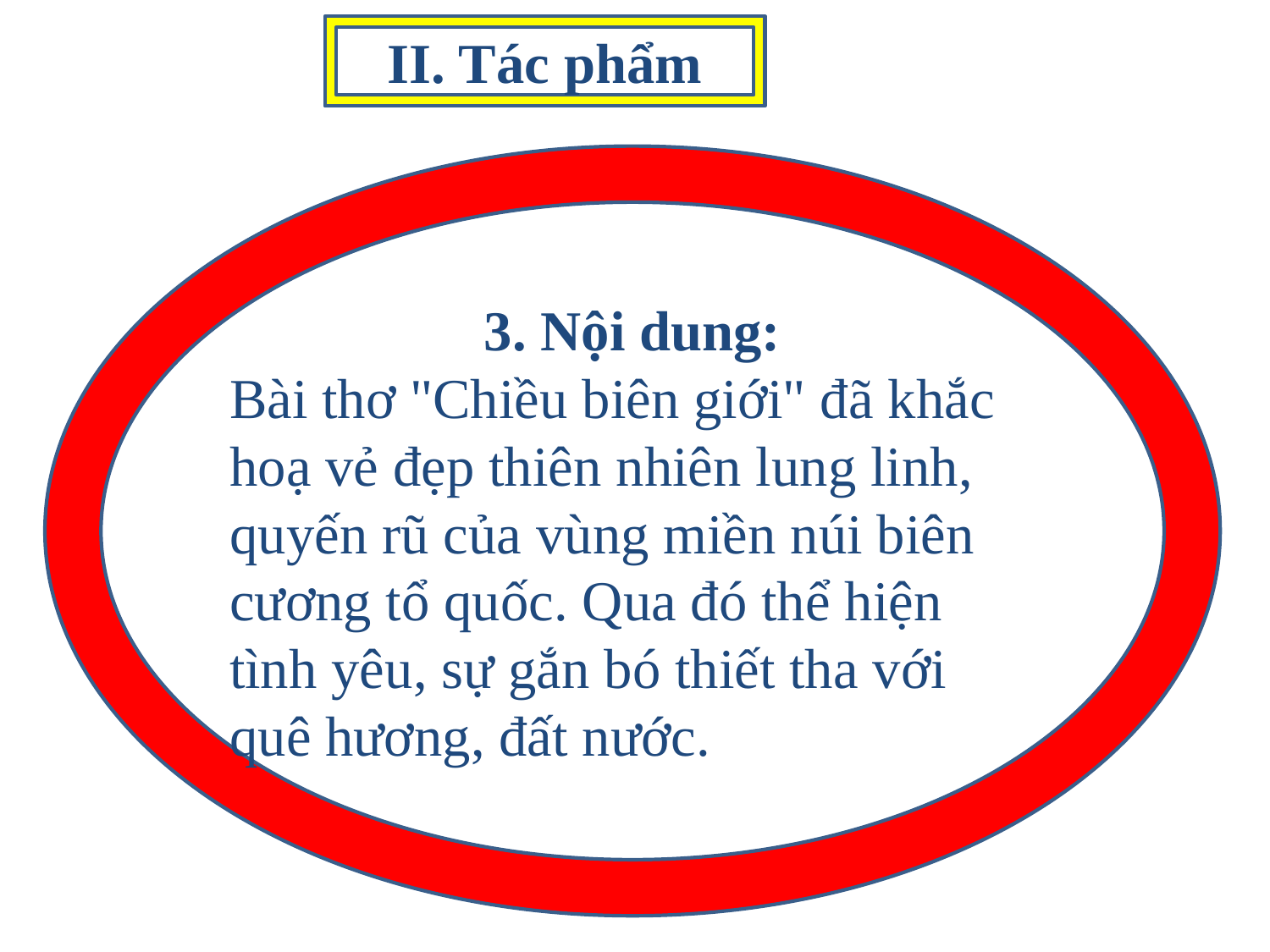

II. Tác phẩm
3. Nội dung:
Bài thơ "Chiều biên giới" đã khắc hoạ vẻ đẹp thiên nhiên lung linh, quyến rũ của vùng miền núi biên cương tổ quốc. Qua đó thể hiện tình yêu, sự gắn bó thiết tha với quê hương, đất nước.